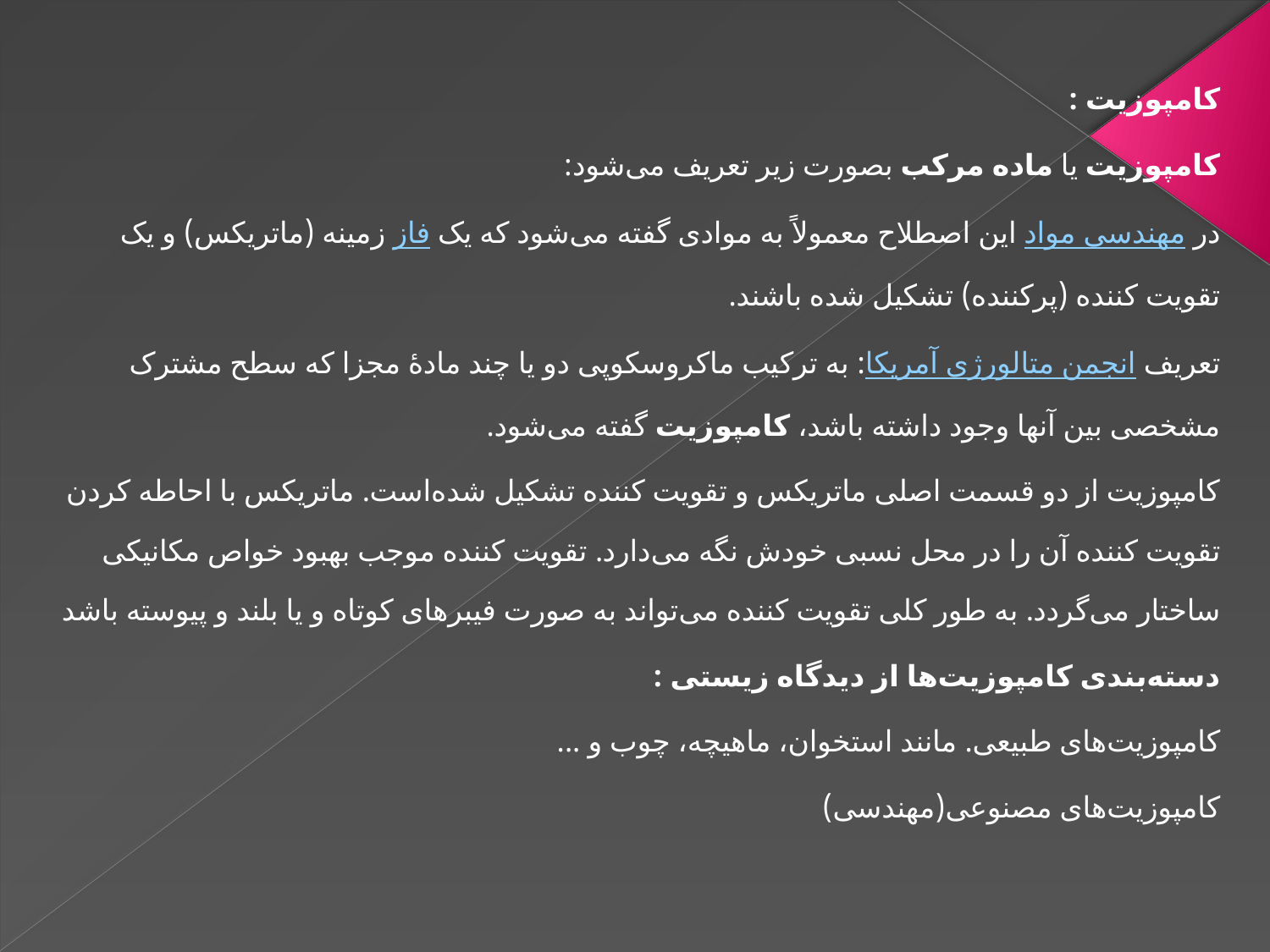

کامپوزیت :
کامپوزیت یا ماده مرکب بصورت زیر تعریف می‌شود:
در مهندسی مواد این اصطلاح معمولاً به موادی گفته می‌شود که یک فاز زمینه (ماتریکس) و یک تقویت کننده (پرکننده) تشکیل شده باشند.
تعریف انجمن متالورژی آمریکا: به ترکیب ماکروسکوپی دو یا چند مادهٔ مجزا که سطح مشترک مشخصی بین آنها وجود داشته باشد، کامپوزیت گفته می‌شود.
کامپوزیت از دو قسمت اصلی ماتریکس و تقویت کننده تشکیل شده‌است. ماتریکس با احاطه کردن تقویت کننده آن را در محل نسبی خودش نگه می‌دارد. تقویت کننده موجب بهبود خواص مکانیکی ساختار می‌گردد. به طور کلی تقویت کننده می‌تواند به صورت فیبرهای کوتاه و یا بلند و پیوسته باشد
دسته‌بندی کامپوزیت‌ها از دیدگاه زیستی :
کامپوزیت‌های طبیعی. مانند استخوان، ماهیچه، چوب و ...
کامپوزیت‌های مصنوعی(مهندسی)